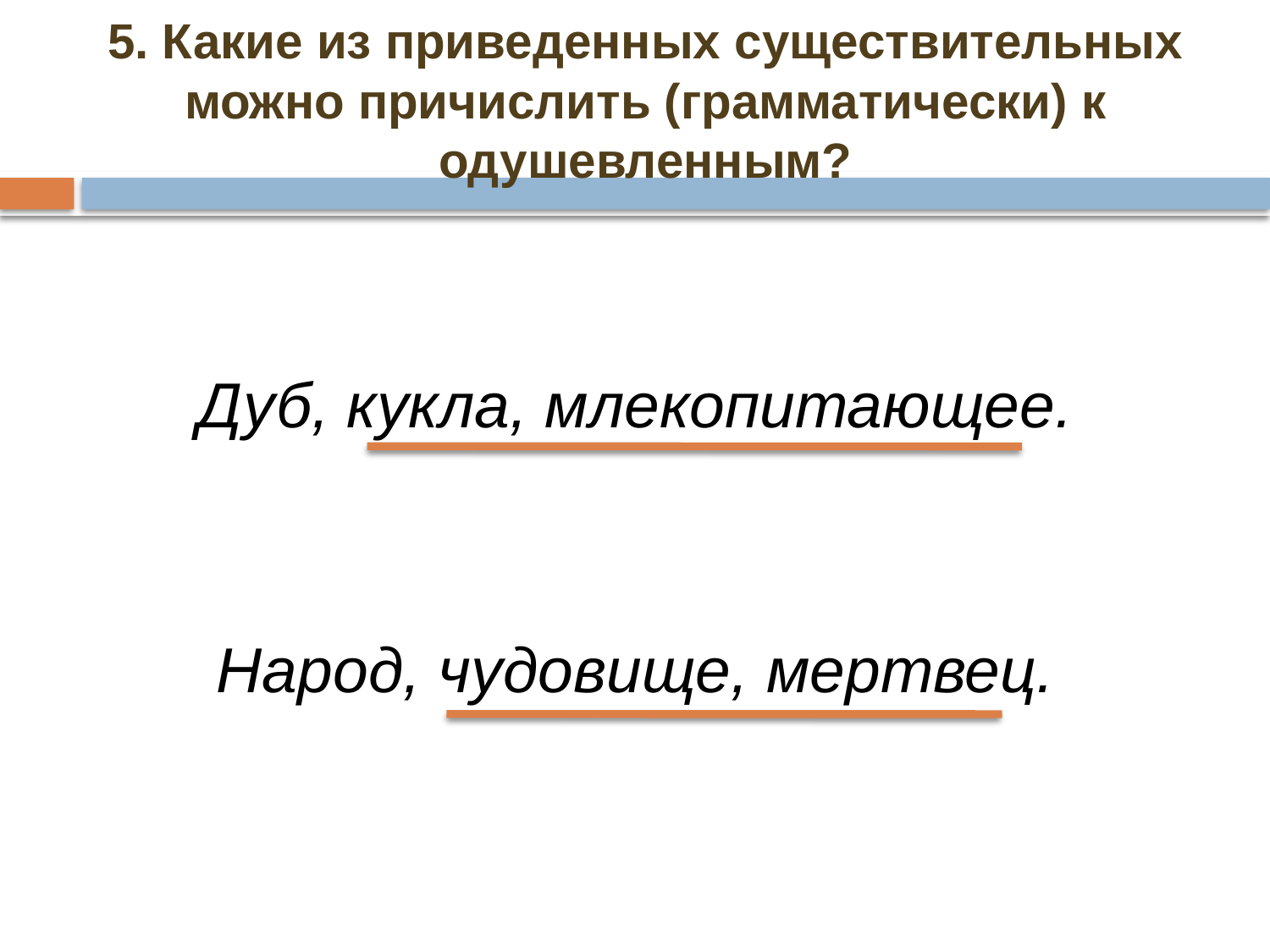

# 5. Какие из приведенных существительных можно причислить (грамматически) к одушевленным?

Дуб, кукла, млекопитающее.

Народ, чудовище, мертвец.